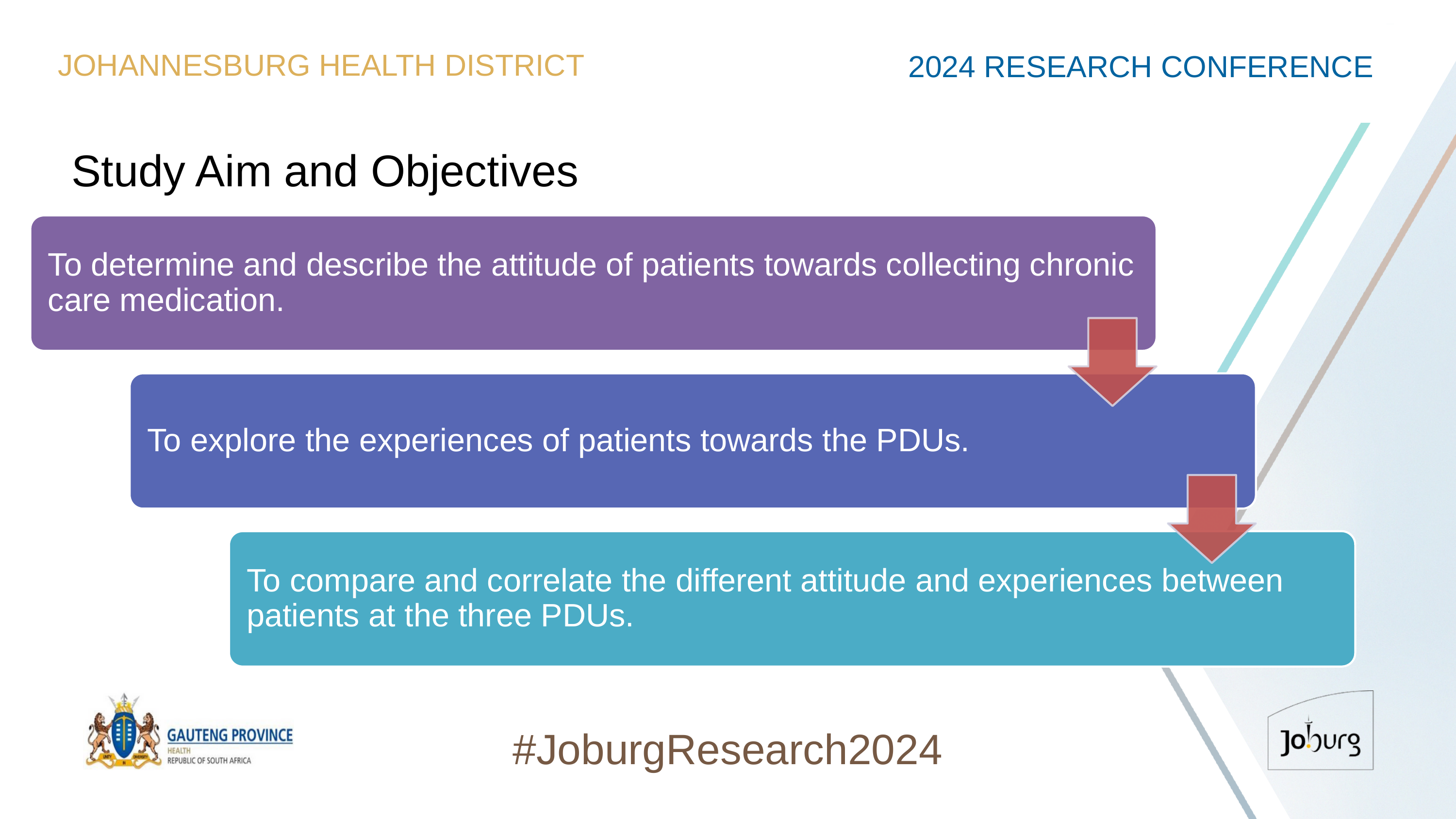

JOHANNESBURG HEALTH DISTRICT
2024 RESEARCH CONFERENCE
# Study Aim and Objectives

To determine and describe the attitude of patients towards collecting chronic care medication.
To explore the experiences of patients towards the PDUs.
To compare and correlate the different attitude and experiences between patients at the three PDUs.

#JoburgResearch2024